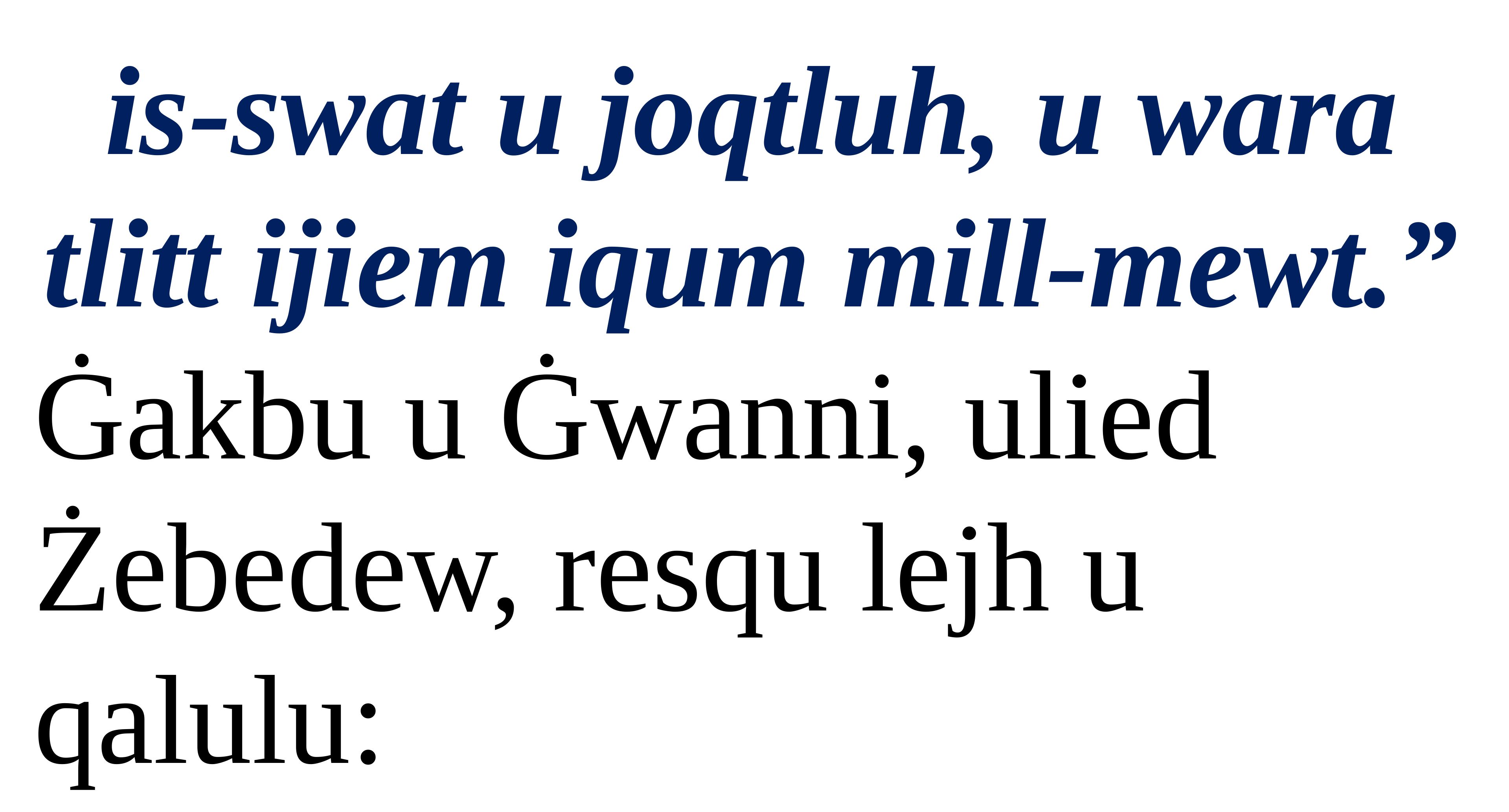

is-swat u joqtluh, u wara tlitt ijiem iqum mill-mewt.”
Ġakbu u Ġwanni, ulied Żebedew, resqu lejh u qalulu: